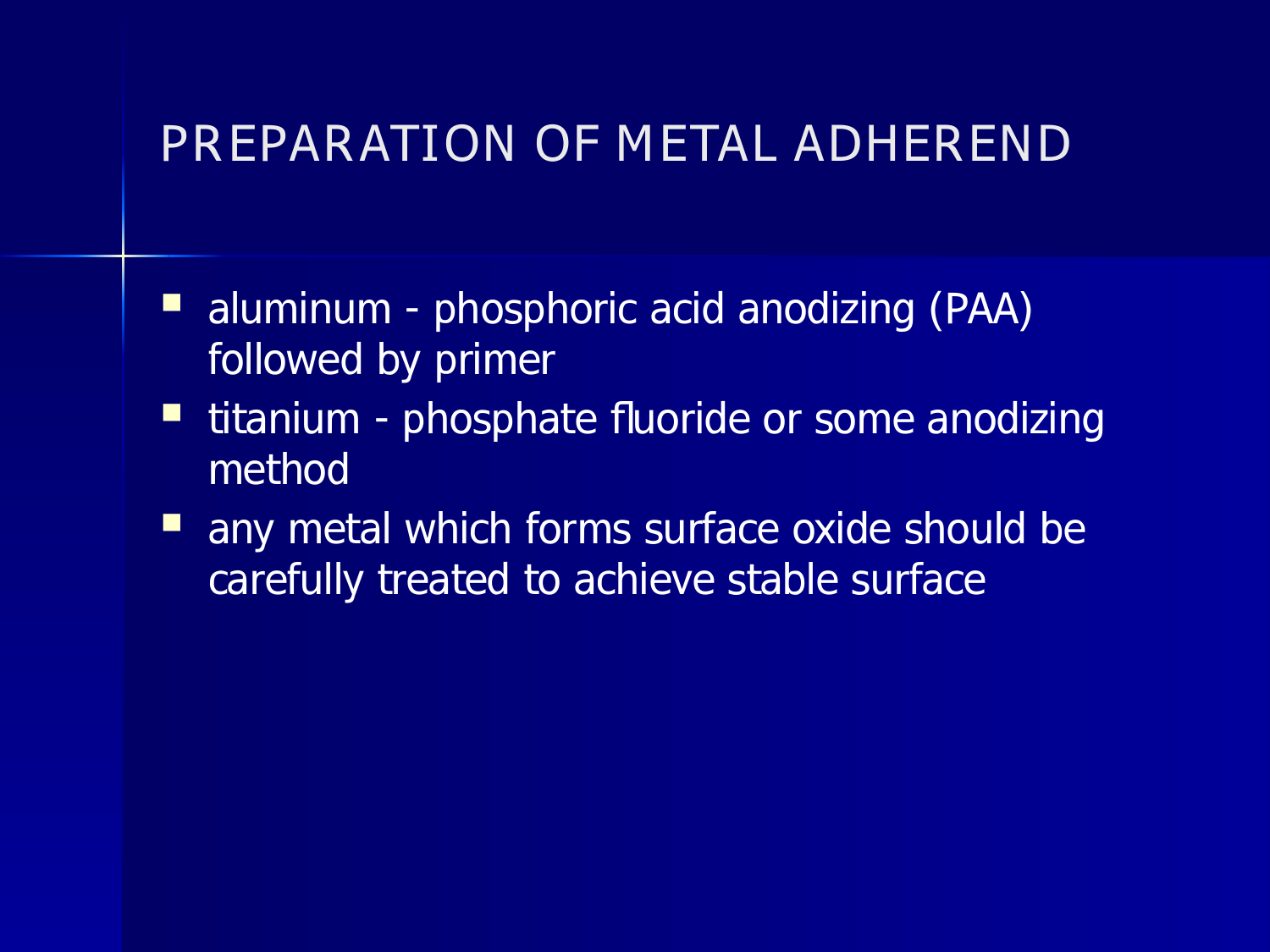

# PREPARATION OF METAL ADHEREND
aluminum - phosphoric acid anodizing (PAA) followed by primer
titanium - phosphate fluoride or some anodizing method
any metal which forms surface oxide should be carefully treated to achieve stable surface